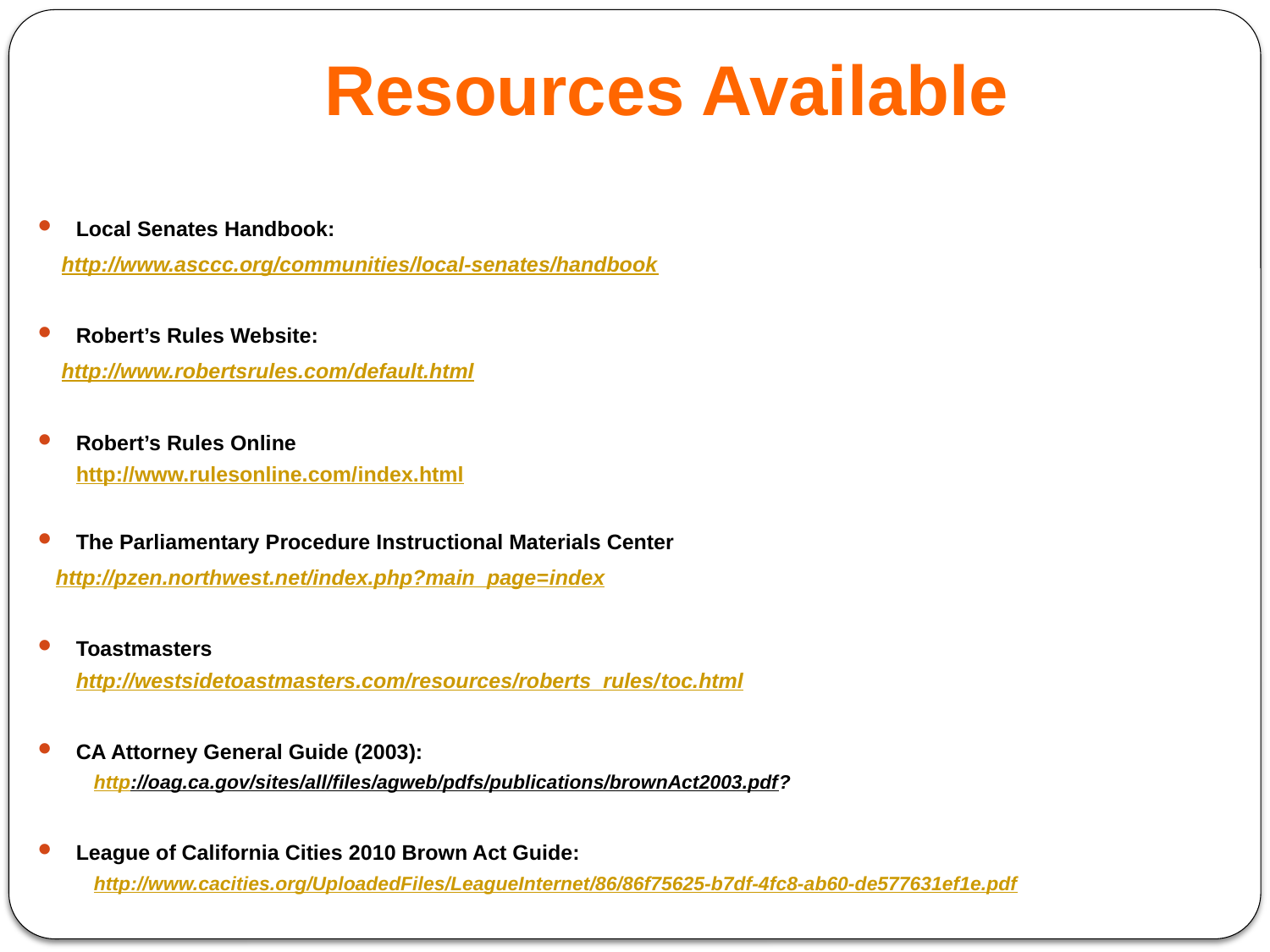

# Resources Available

Local Senates Handbook:
    http://www.asccc.org/communities/local-senates/handbook

Robert’s Rules Website:
    http://www.robertsrules.com/default.html

Robert’s Rules Online
http://www.rulesonline.com/index.html

The Parliamentary Procedure Instructional Materials Center
   http://pzen.northwest.net/index.php?main_page=index

Toastmasters
http://westsidetoastmasters.com/resources/roberts_rules/toc.html

CA Attorney General Guide (2003):
http://oag.ca.gov/sites/all/files/agweb/pdfs/publications/brownAct2003.pdf?

League of California Cities 2010 Brown Act Guide:
http://www.cacities.org/UploadedFiles/LeagueInternet/86/86f75625-b7df-4fc8-ab60-de577631ef1e.pdf